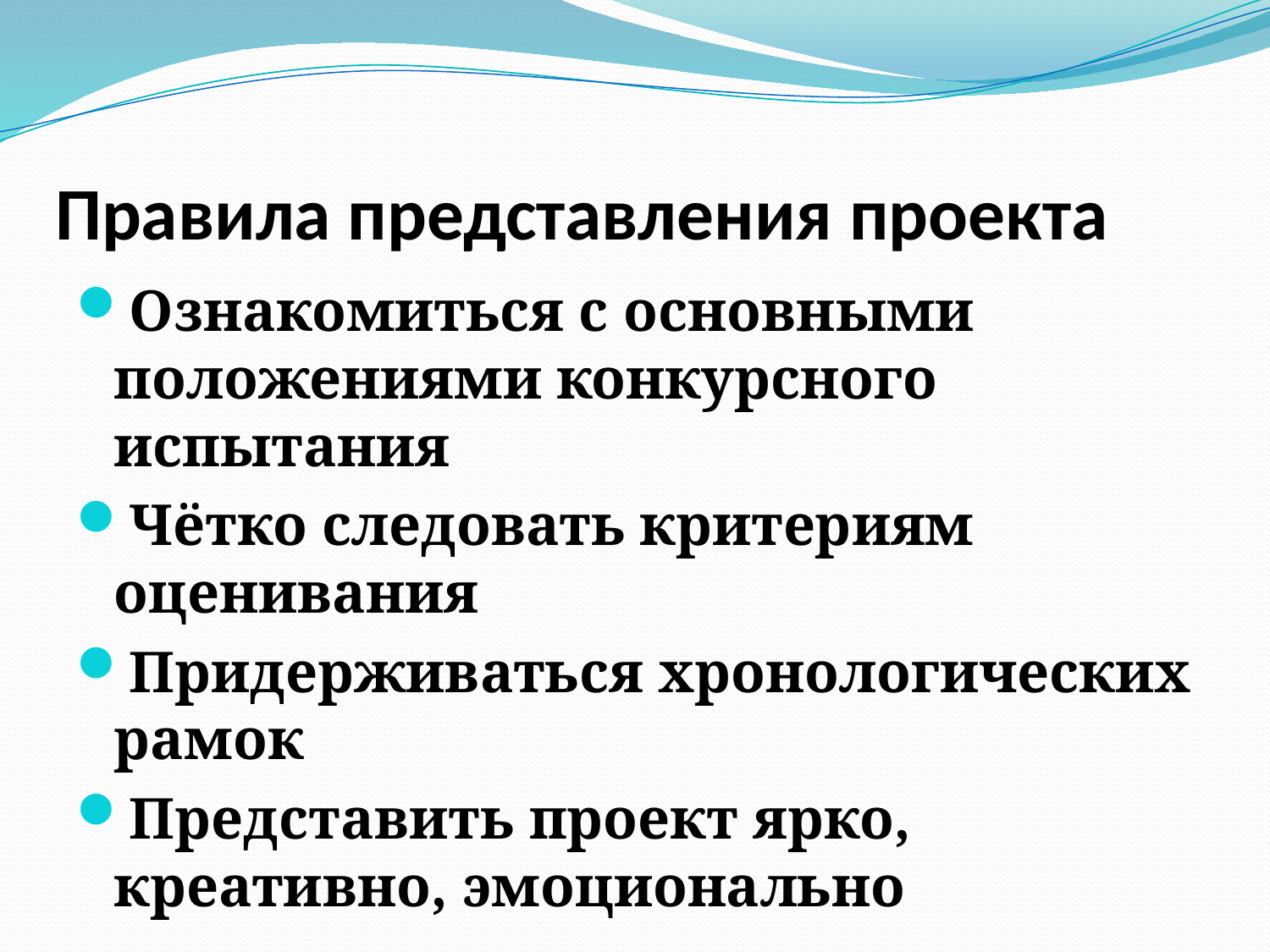

# Правила представления проекта
Ознакомиться с основными положениями конкурсного испытания
Чётко следовать критериям оценивания
Придерживаться хронологических рамок
Представить проект ярко, креативно, эмоционально